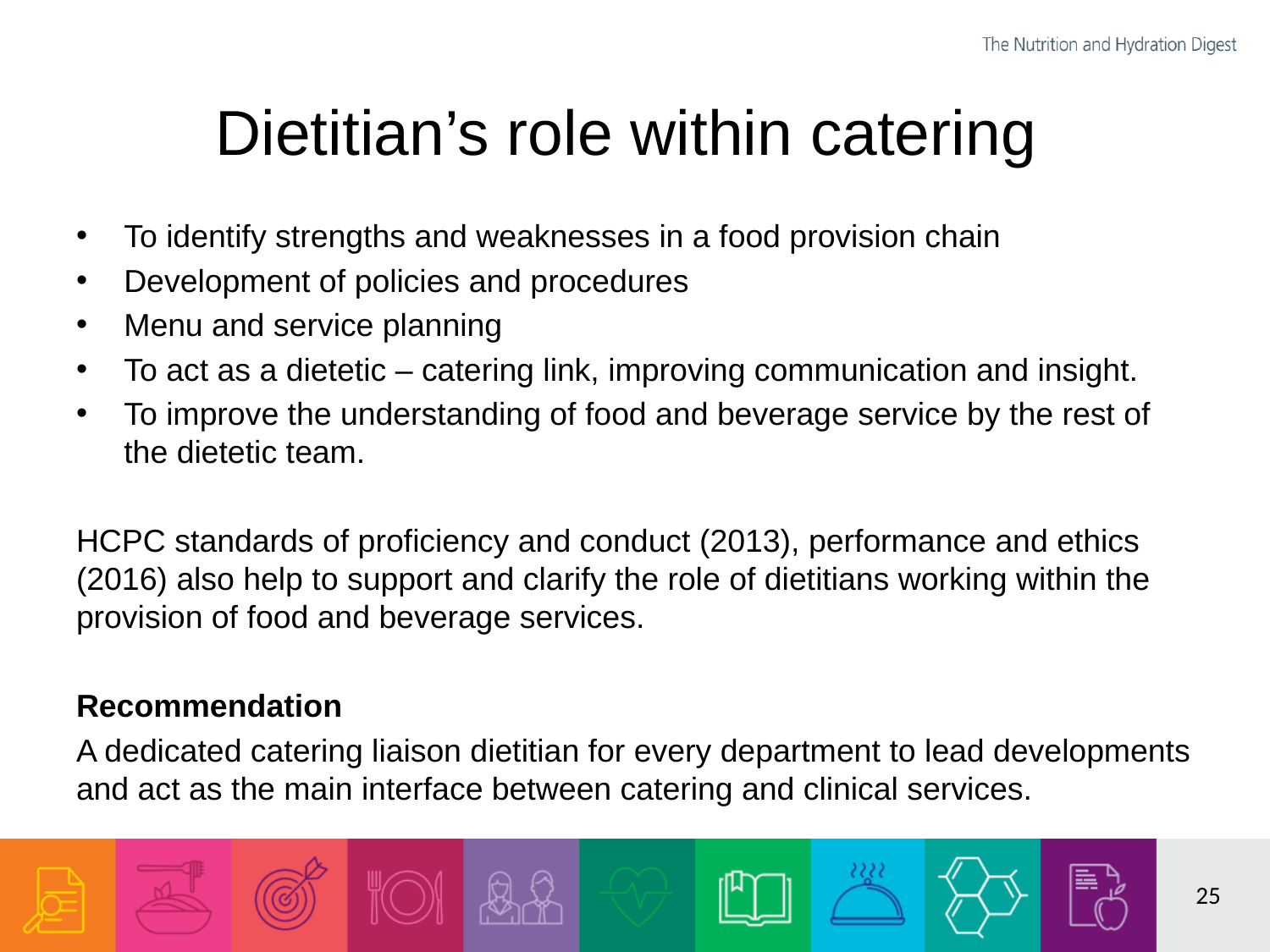

# Dietitian’s role within catering
To identify strengths and weaknesses in a food provision chain
Development of policies and procedures
Menu and service planning
To act as a dietetic – catering link, improving communication and insight.
To improve the understanding of food and beverage service by the rest of the dietetic team.

HCPC standards of proficiency and conduct (2013), performance and ethics (2016) also help to support and clarify the role of dietitians working within the provision of food and beverage services.

Recommendation
A dedicated catering liaison dietitian for every department to lead developments and act as the main interface between catering and clinical services.

25